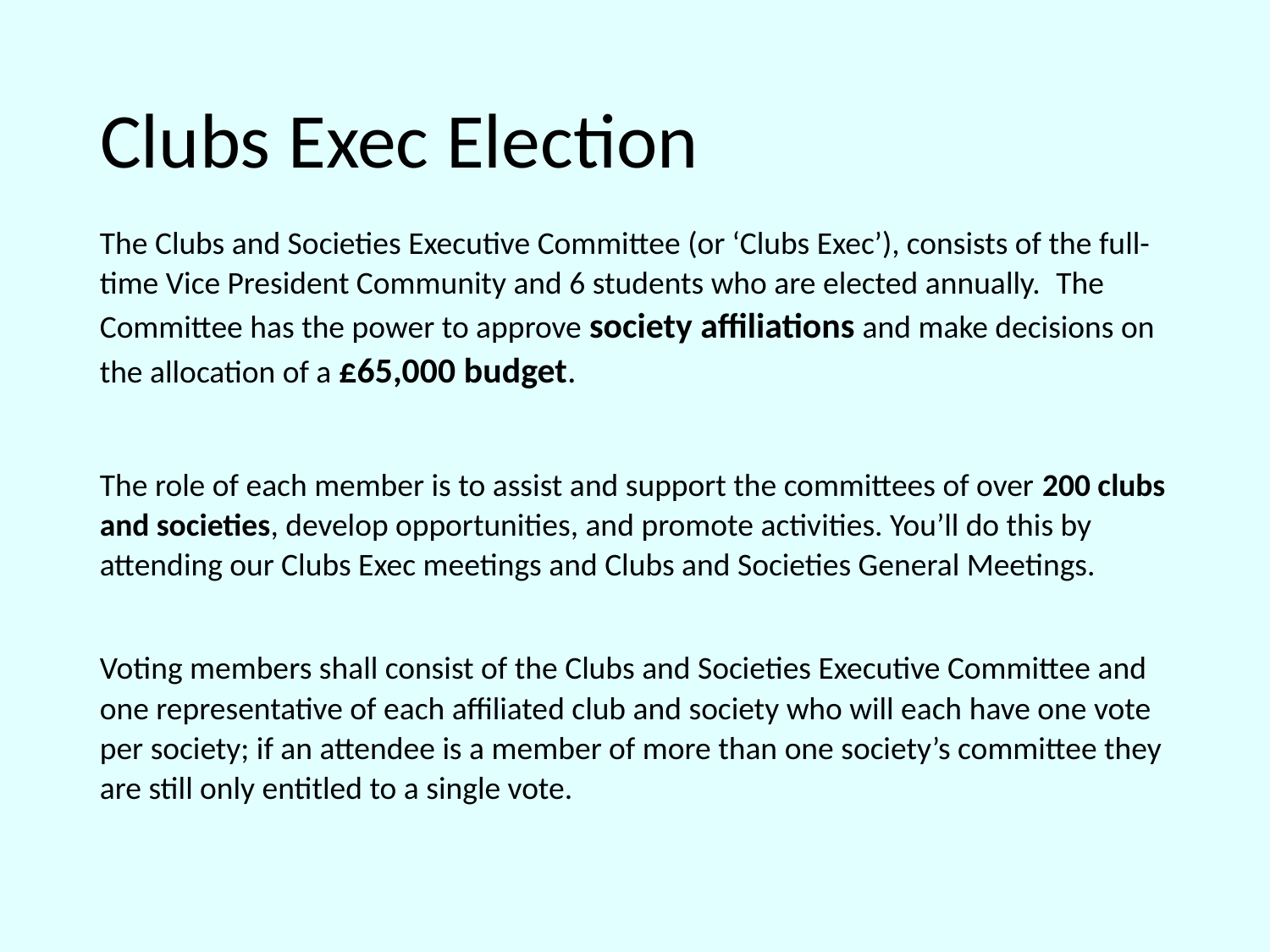

# Clubs Exec Election
The Clubs and Societies Executive Committee (or ‘Clubs Exec’), consists of the full-time Vice President Community and 6 students who are elected annually.  The Committee has the power to approve society affiliations and make decisions on the allocation of a £65,000 budget.

The role of each member is to assist and support the committees of over 200 clubs and societies, develop opportunities, and promote activities. You’ll do this by attending our Clubs Exec meetings and Clubs and Societies General Meetings.

Voting members shall consist of the Clubs and Societies Executive Committee and one representative of each affiliated club and society who will each have one vote per society; if an attendee is a member of more than one society’s committee they are still only entitled to a single vote.